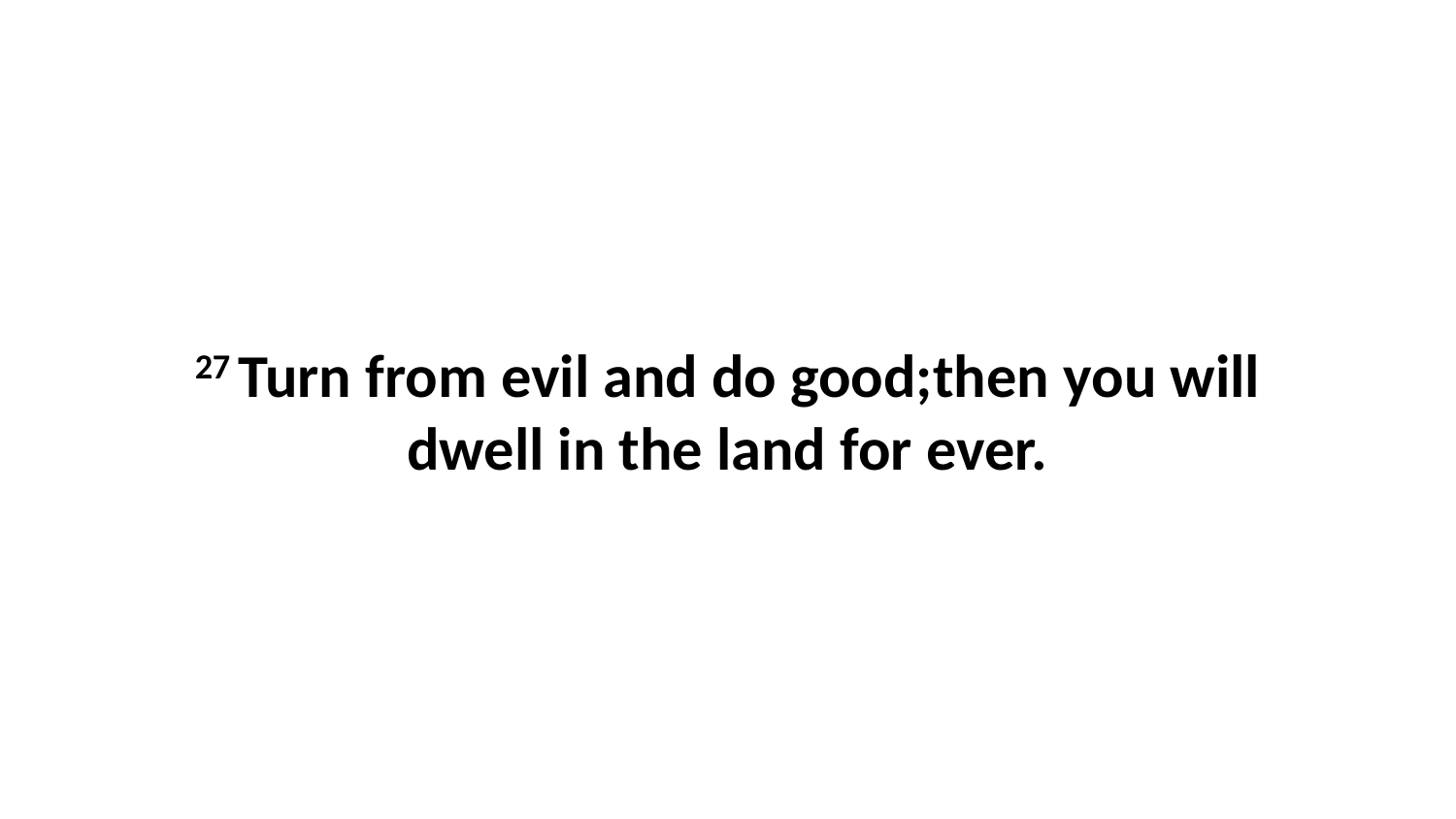

27 Turn from evil and do good;then you will dwell in the land for ever.